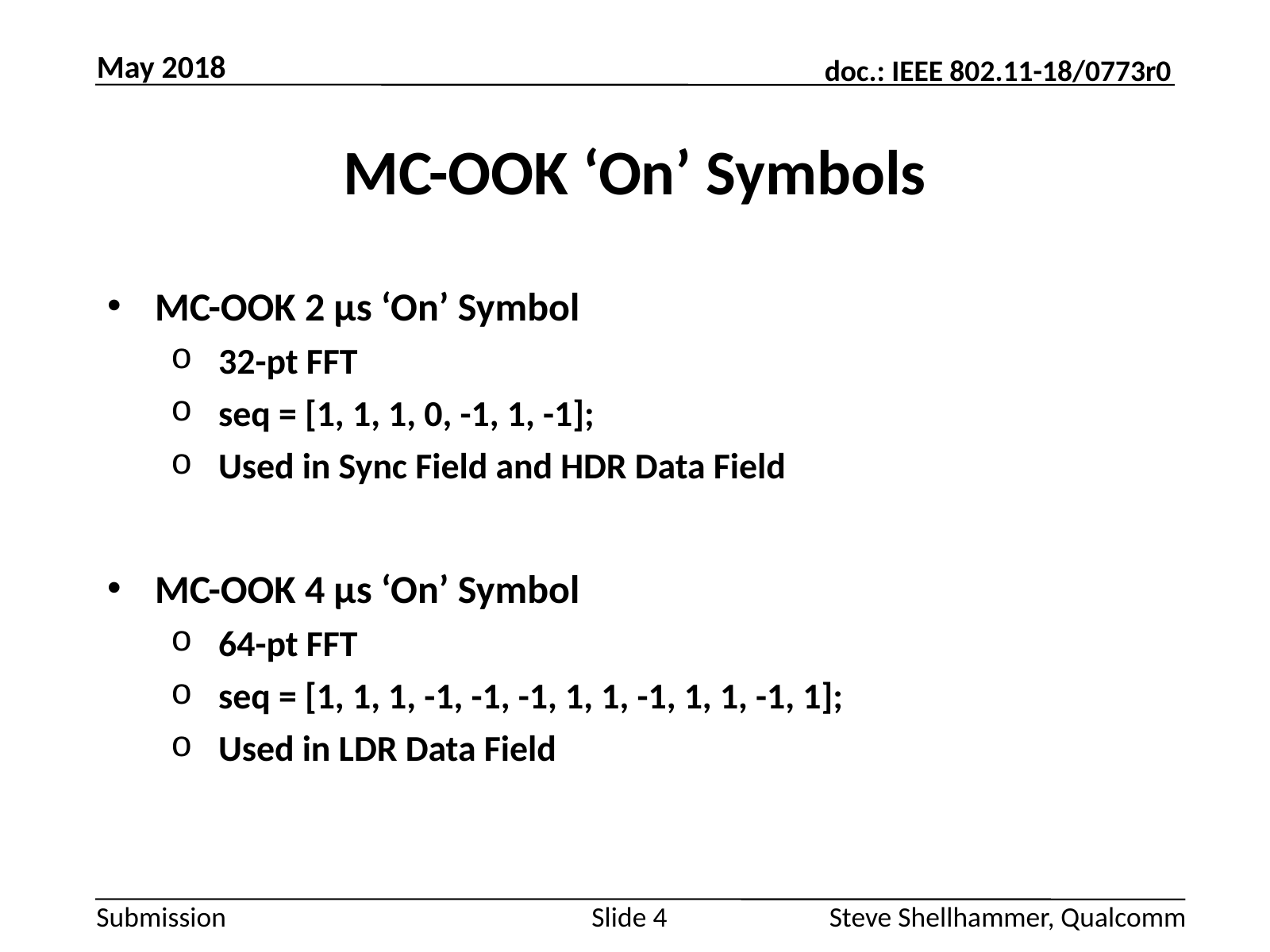

May 2018
# MC-OOK ‘On’ Symbols
MC-OOK 2 µs ‘On’ Symbol
32-pt FFT
seq = [1, 1, 1, 0, -1, 1, -1];
Used in Sync Field and HDR Data Field

MC-OOK 4 µs ‘On’ Symbol
64-pt FFT
seq = [1, 1, 1, -1, -1, -1, 1, 1, -1, 1, 1, -1, 1];
Used in LDR Data Field

Slide 4
Steve Shellhammer, Qualcomm